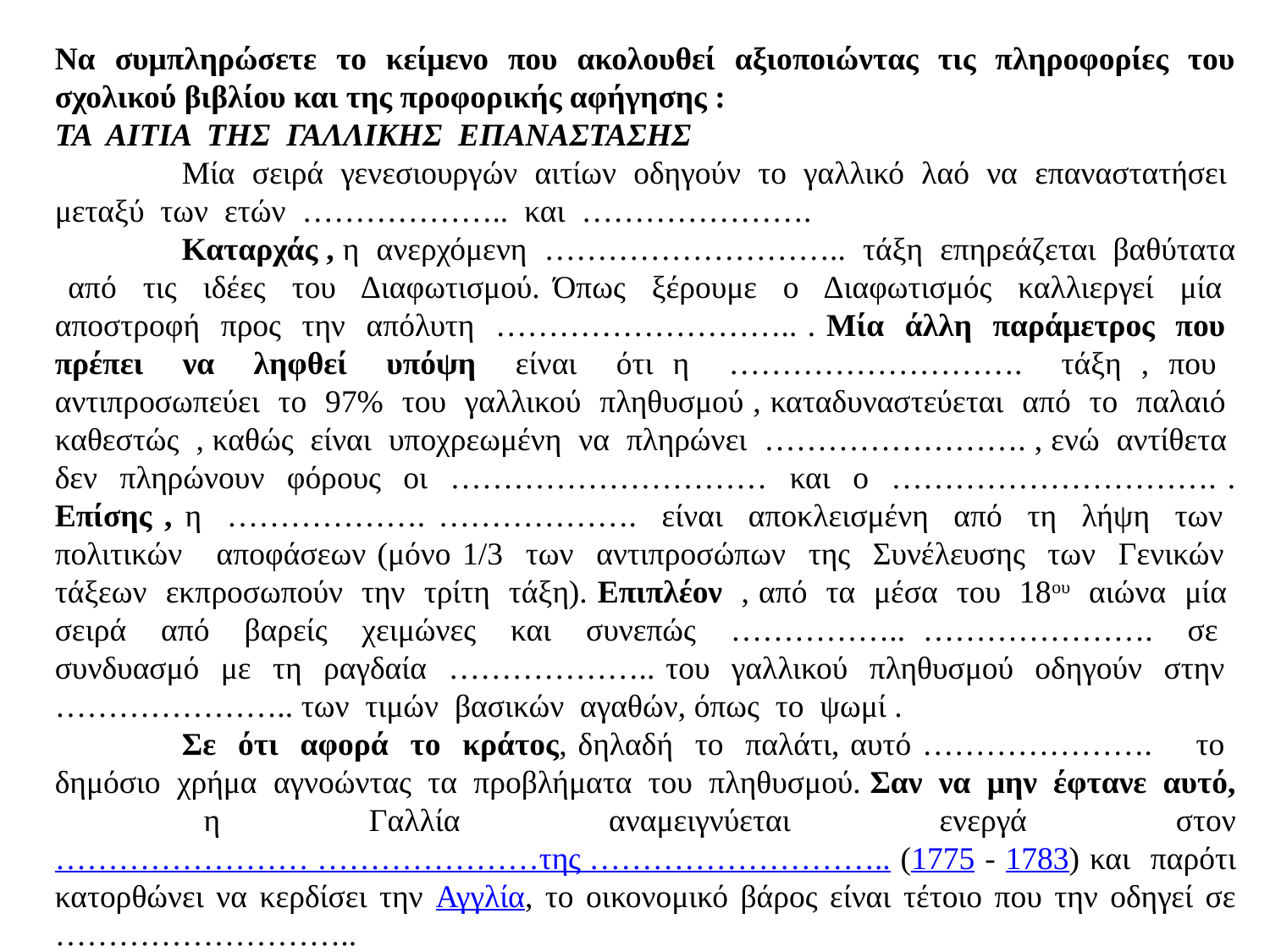

Να συμπληρώσετε το κείμενο που ακολουθεί αξιοποιώντας τις πληροφορίες του σχολικού βιβλίου και της προφορικής αφήγησης :
ΤΑ  ΑΙΤΙΑ  ΤΗΣ  ΓΑΛΛΙΚΗΣ  ΕΠΑΝΑΣΤΑΣΗΣ
	Μία  σειρά  γενεσιουργών  αιτίων  οδηγούν  το  γαλλικό  λαό  να  επαναστατήσει  μεταξύ  των  ετών  ………………..  και  ………………….
	Καταρχάς , η  ανερχόμενη  ………………………..  τάξη  επηρεάζεται  βαθύτατα  από  τις  ιδέες  του  Διαφωτισμού. Όπως  ξέρουμε  ο  Διαφωτισμός  καλλιεργεί  μία  αποστροφή  προς  την  απόλυτη  ……………………….. . Μία  άλλη  παράμετρος  που  πρέπει  να  ληφθεί  υπόψη  είναι  ότι η  ……………………….  τάξη , που  αντιπροσωπεύει  το  97%  του  γαλλικού  πληθυσμού , καταδυναστεύεται  από  το  παλαιό  καθεστώς  , καθώς  είναι  υποχρεωμένη  να  πληρώνει  ……………………. , ενώ  αντίθετα  δεν  πληρώνουν  φόρους  οι  …………………………  και  ο  …………………………. . Επίσης , η  ………………. ……………….  είναι  αποκλεισμένη  από  τη  λήψη  των  πολιτικών   αποφάσεων (μόνο 1/3  των  αντιπροσώπων  της  Συνέλευσης  των  Γενικών  τάξεων  εκπροσωπούν  την  τρίτη  τάξη). Επιπλέον  , από  τα  μέσα  του  18ου  αιώνα  μία  σειρά  από  βαρείς  χειμώνες  και  συνεπώς  …………….. ………………….  σε  συνδυασμό  με  τη  ραγδαία  ……………….. του  γαλλικού  πληθυσμού  οδηγούν  στην  ………………….. των  τιμών  βασικών  αγαθών, όπως  το  ψωμί .
	Σε  ότι  αφορά  το  κράτος, δηλαδή  το  παλάτι, αυτό ………………….    το  δημόσιο  χρήμα  αγνοώντας  τα  προβλήματα  του  πληθυσμού. Σαν  να  μην  έφτανε  αυτό,  η Γαλλία αναμειγνύεται ενεργά στον …………………… …………………της ……………………….. (1775 - 1783) και  παρότι κατορθώνει να κερδίσει την Αγγλία, το οικονομικό βάρος είναι τέτοιο που την οδηγεί σε ………………………..